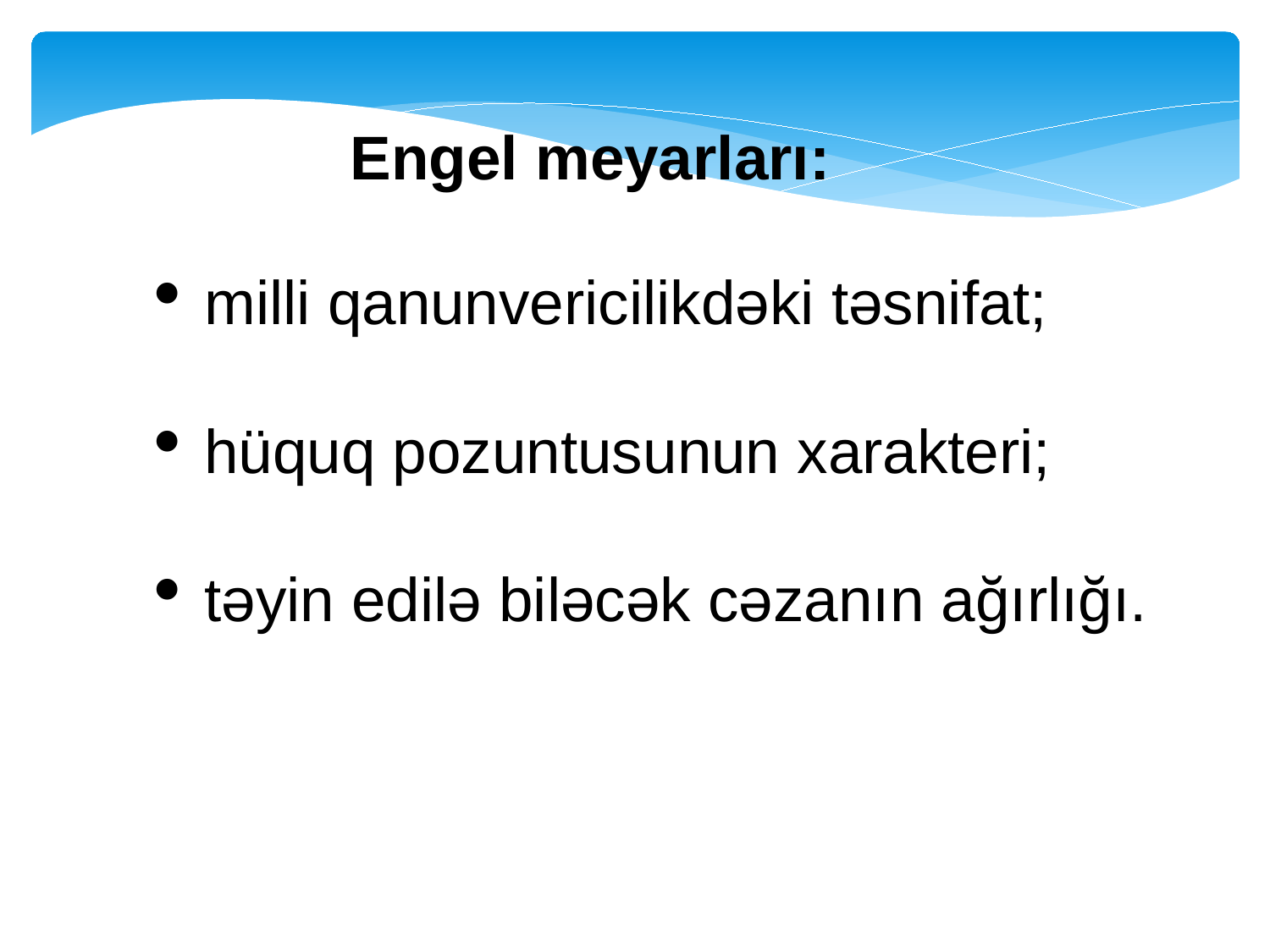

Engel meyarları:
milli qanunvericilikdəki təsnifat;

hüquq pozuntusunun xarakteri;

təyin edilə biləcək cəzanın ağırlığı.